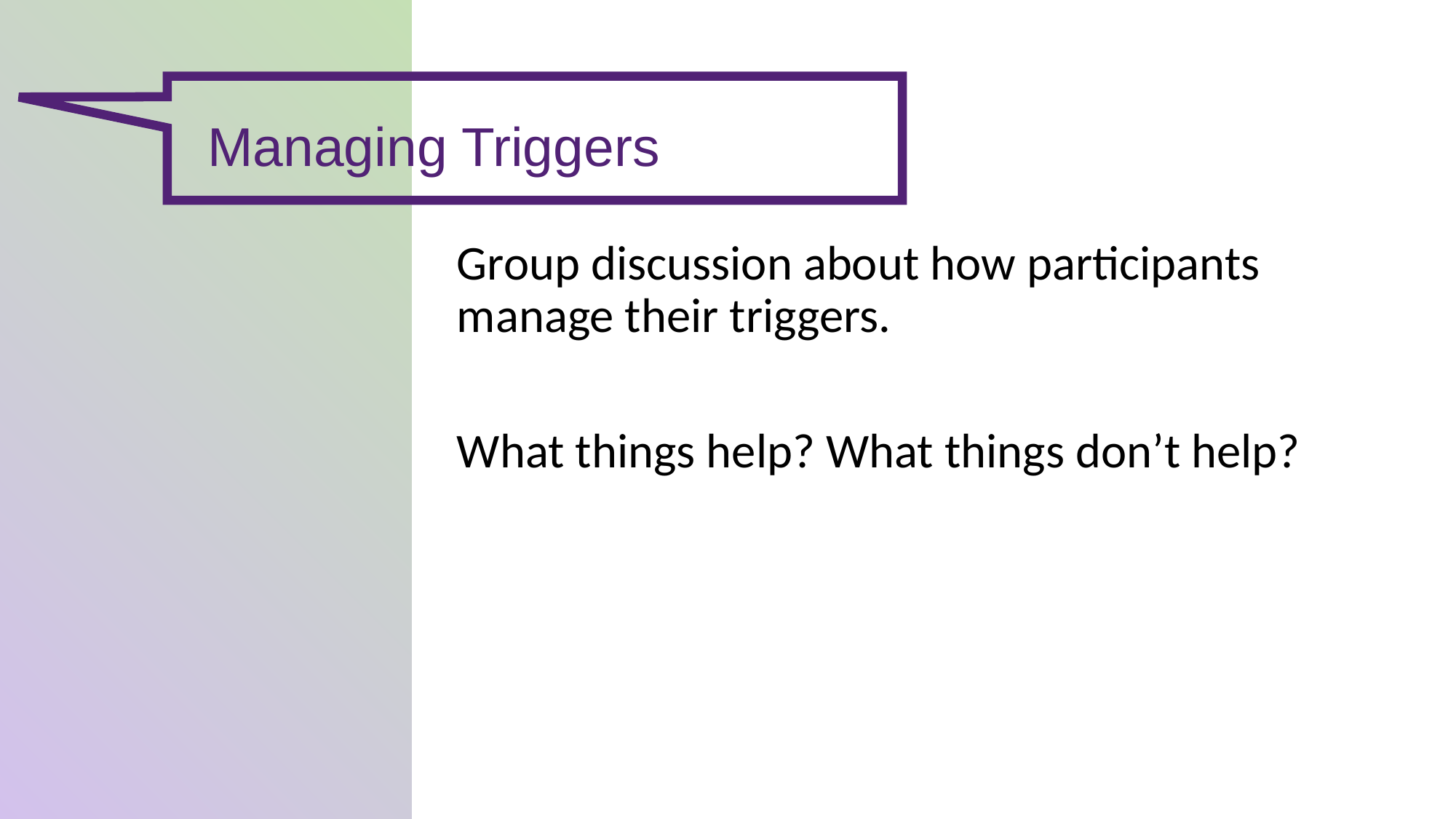

Managing Triggers
Group discussion about how participants manage their triggers.

What things help? What things don’t help?